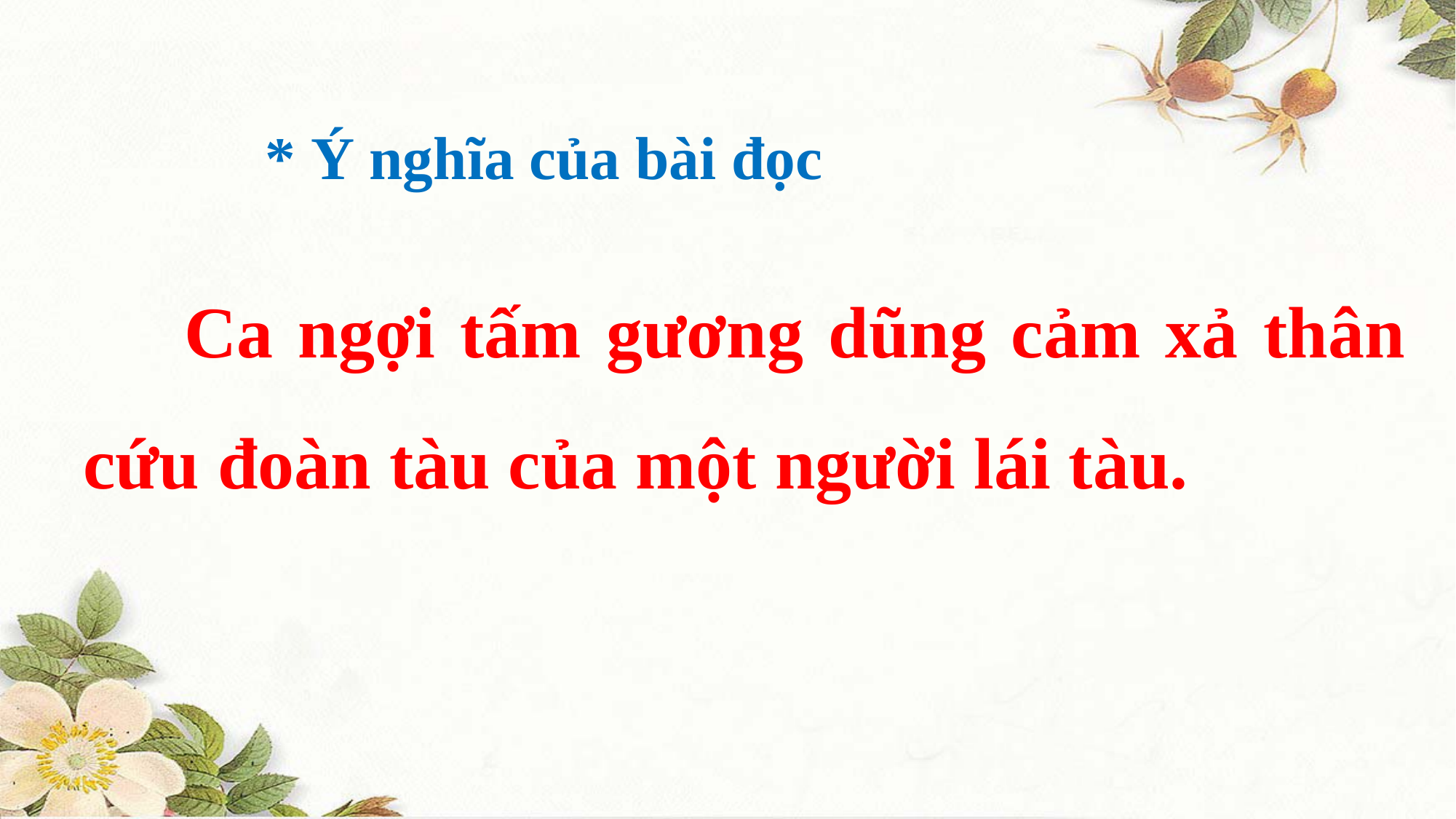

* Ý nghĩa của bài đọc
    Ca ngợi tấm gương dũng cảm xả thân cứu đoàn tàu của một người lái tàu.